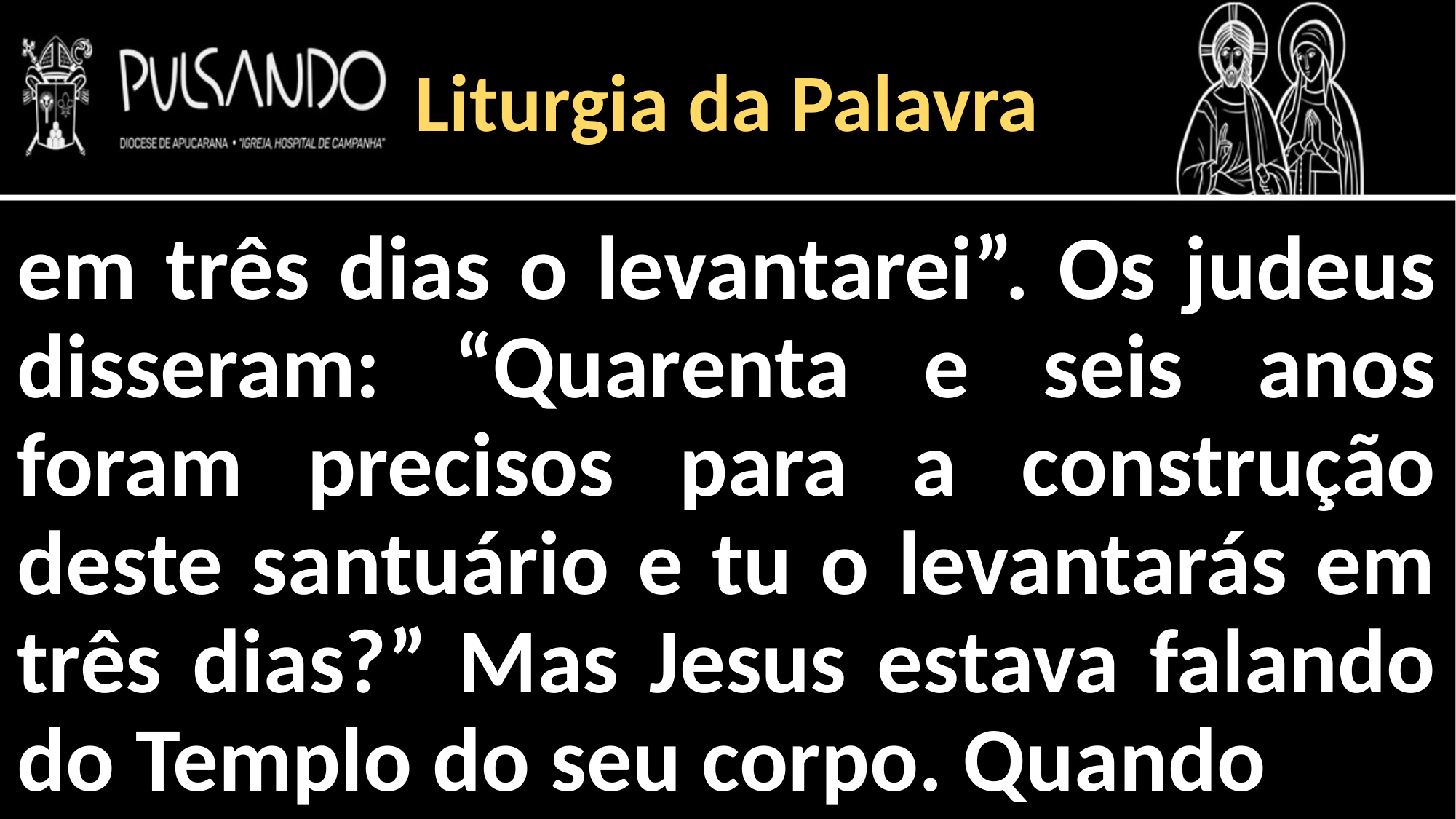

Liturgia da Palavra
em três dias o levantarei”. Os judeus disseram: “Quarenta e seis anos foram precisos para a construção deste santuário e tu o levantarás em três dias?” Mas Jesus estava falando do Templo do seu corpo. Quando